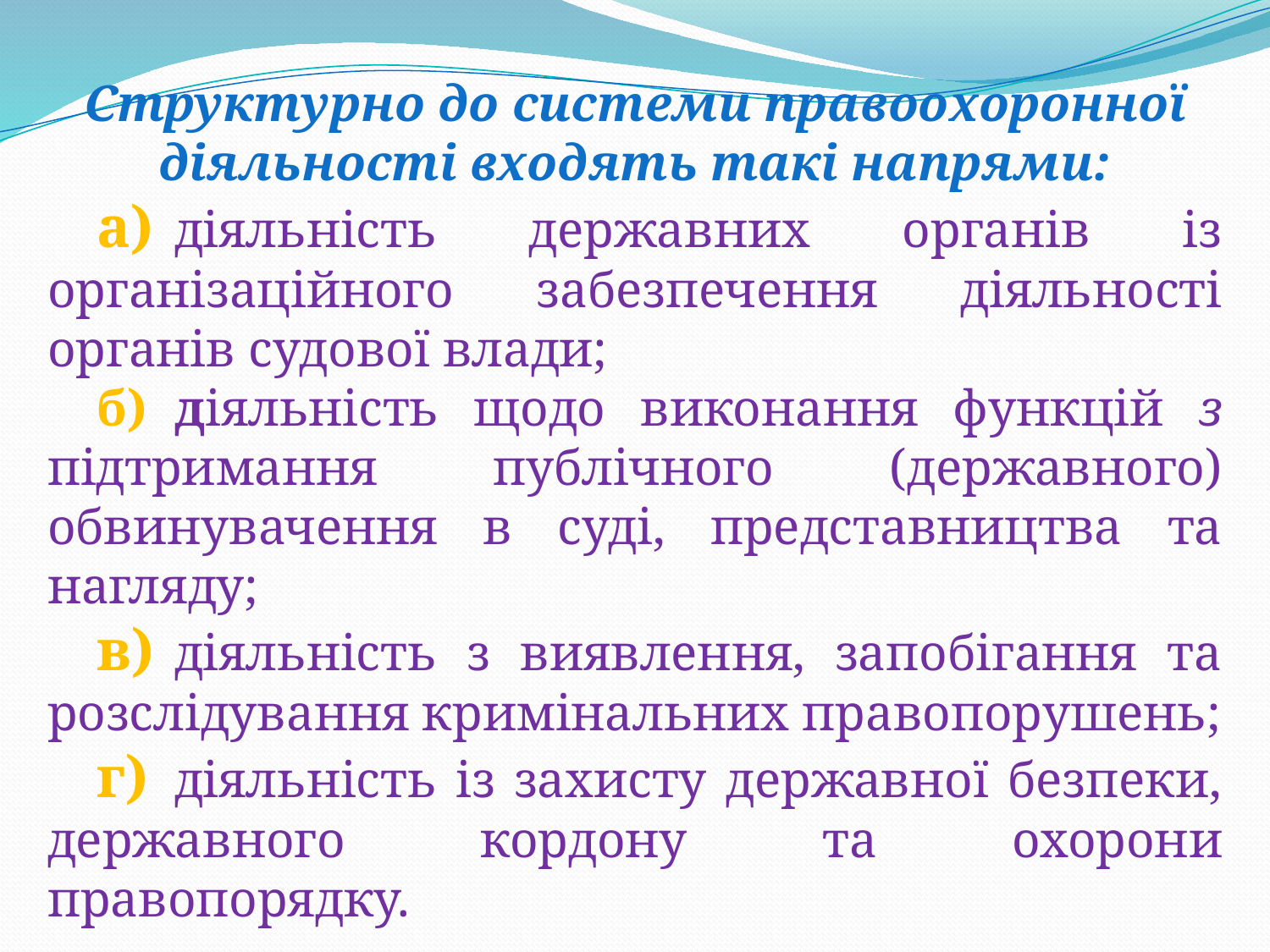

Структурно до системи правоохоронної діяльності входять такі напрями:
а)	діяльність державних органів із організаційного забезпечення діяльності органів судової влади;
б)	діяльність щодо виконання функцій з підтримання публічного (державного) обвинувачення в суді, представництва та нагляду;
в)	діяльність з виявлення, запобігання та розслідування кримінальних правопорушень;
г)	діяльність із захисту державної безпеки, державного кордону та охорони правопорядку.